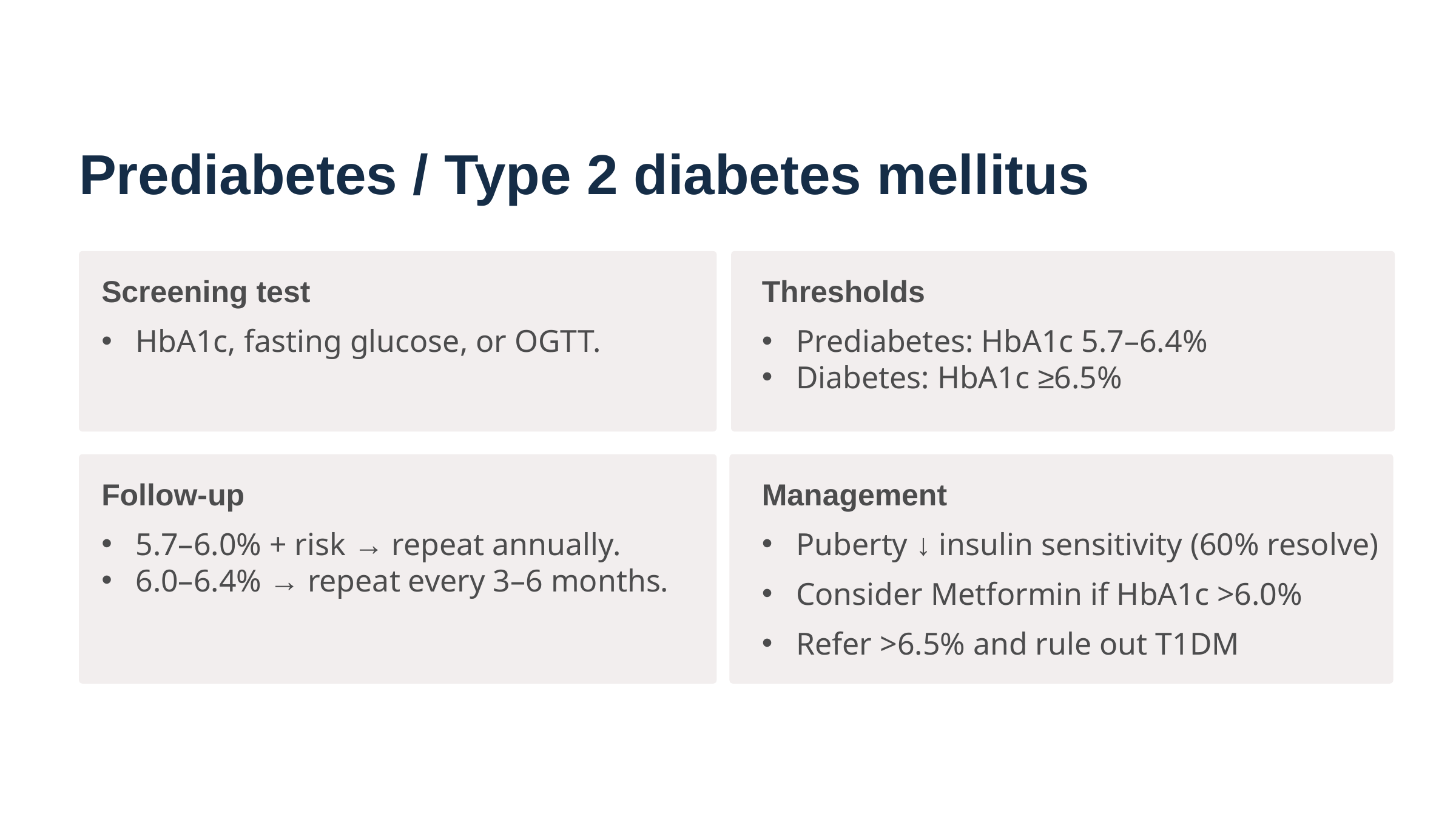

Prediabetes / Type 2 diabetes mellitus

Screening test
Thresholds
HbA1c, fasting glucose, or OGTT.
Prediabetes: HbA1c 5.7–6.4%
Diabetes: HbA1c ≥6.5%

Follow-up
Management
5.7–6.0% + risk → repeat annually.
6.0–6.4% → repeat every 3–6 months.
Puberty ↓ insulin sensitivity (60% resolve)
Consider Metformin if HbA1c >6.0%
Refer >6.5% and rule out T1DM